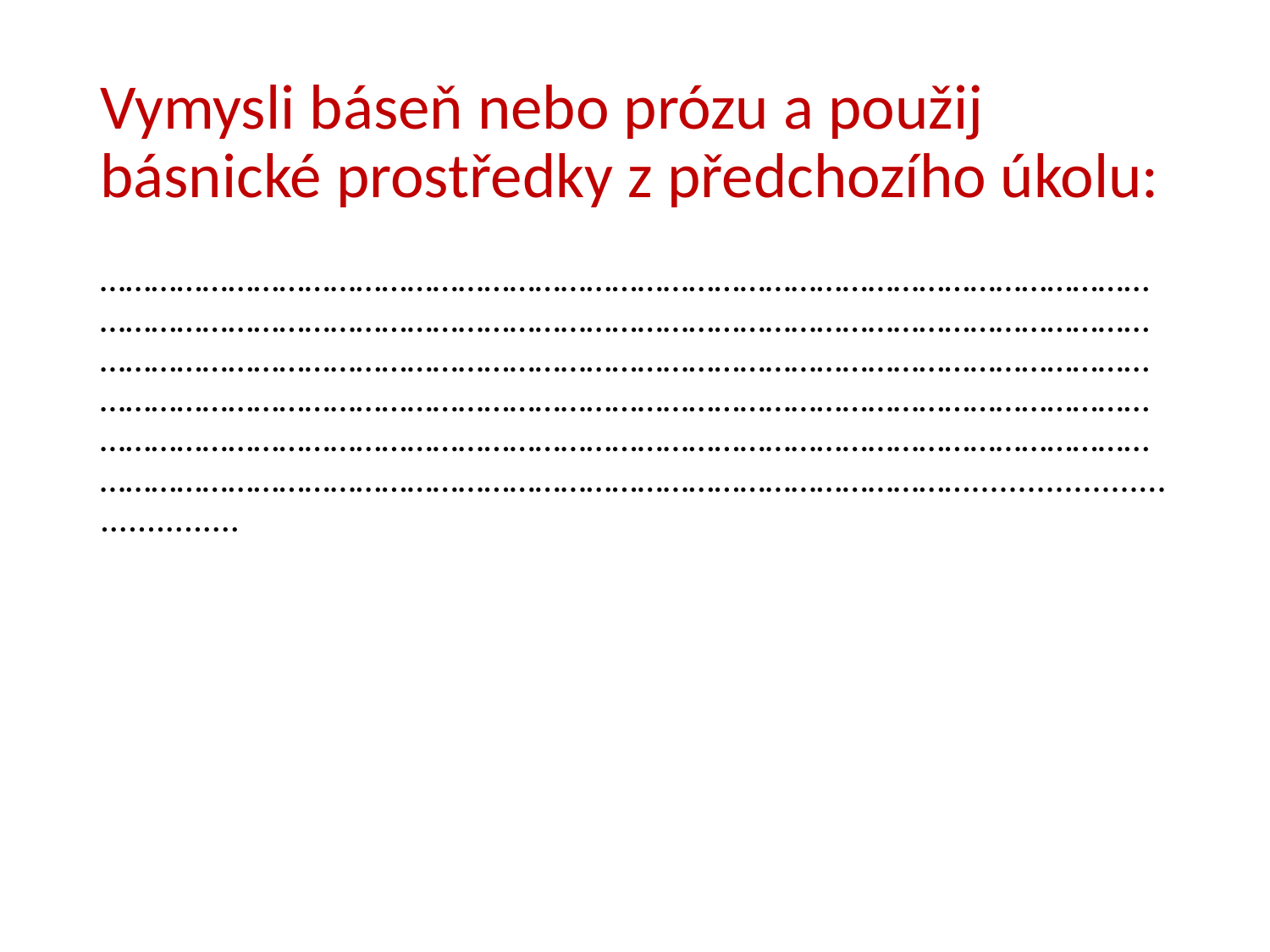

# Vymysli báseň nebo prózu a použij básnické prostředky z předchozího úkolu:
……………………………………………………………………………………………………………………………………………………………………………………………………………………………………………………………………………………………………………………………………………………………………………………………………………………………………………………………………………………………………………………………………………………………………………………………………………………………………………………………....................................